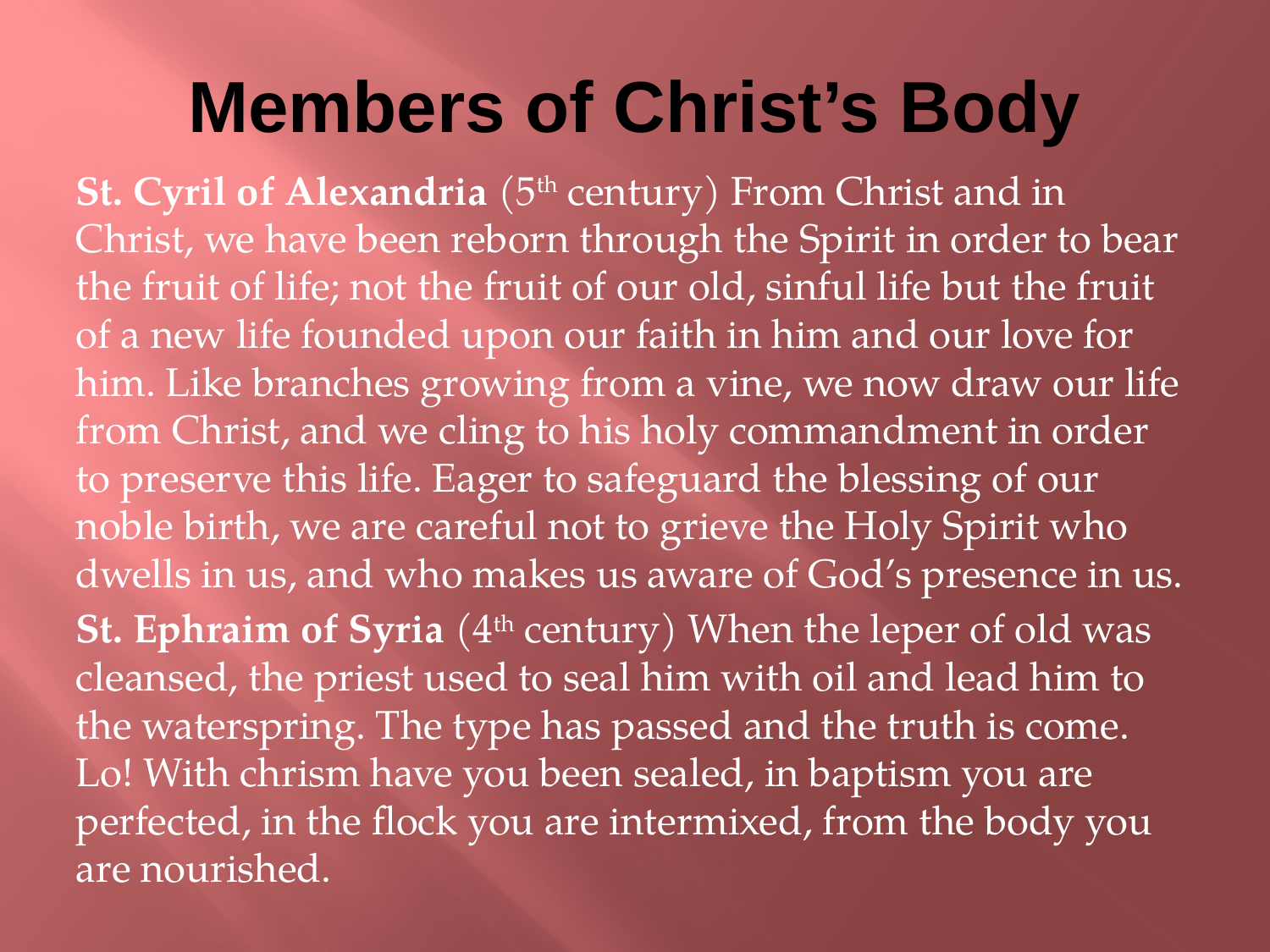

# Members of Christ’s Body
St. Cyril of Alexandria (5th century) From Christ and in Christ, we have been reborn through the Spirit in order to bear the fruit of life; not the fruit of our old, sinful life but the fruit of a new life founded upon our faith in him and our love for him. Like branches growing from a vine, we now draw our life from Christ, and we cling to his holy commandment in order to preserve this life. Eager to safeguard the blessing of our noble birth, we are careful not to grieve the Holy Spirit who dwells in us, and who makes us aware of God’s presence in us.
St. Ephraim of Syria (4th century) When the leper of old was cleansed, the priest used to seal him with oil and lead him to the waterspring. The type has passed and the truth is come. Lo! With chrism have you been sealed, in baptism you are perfected, in the flock you are intermixed, from the body you are nourished.